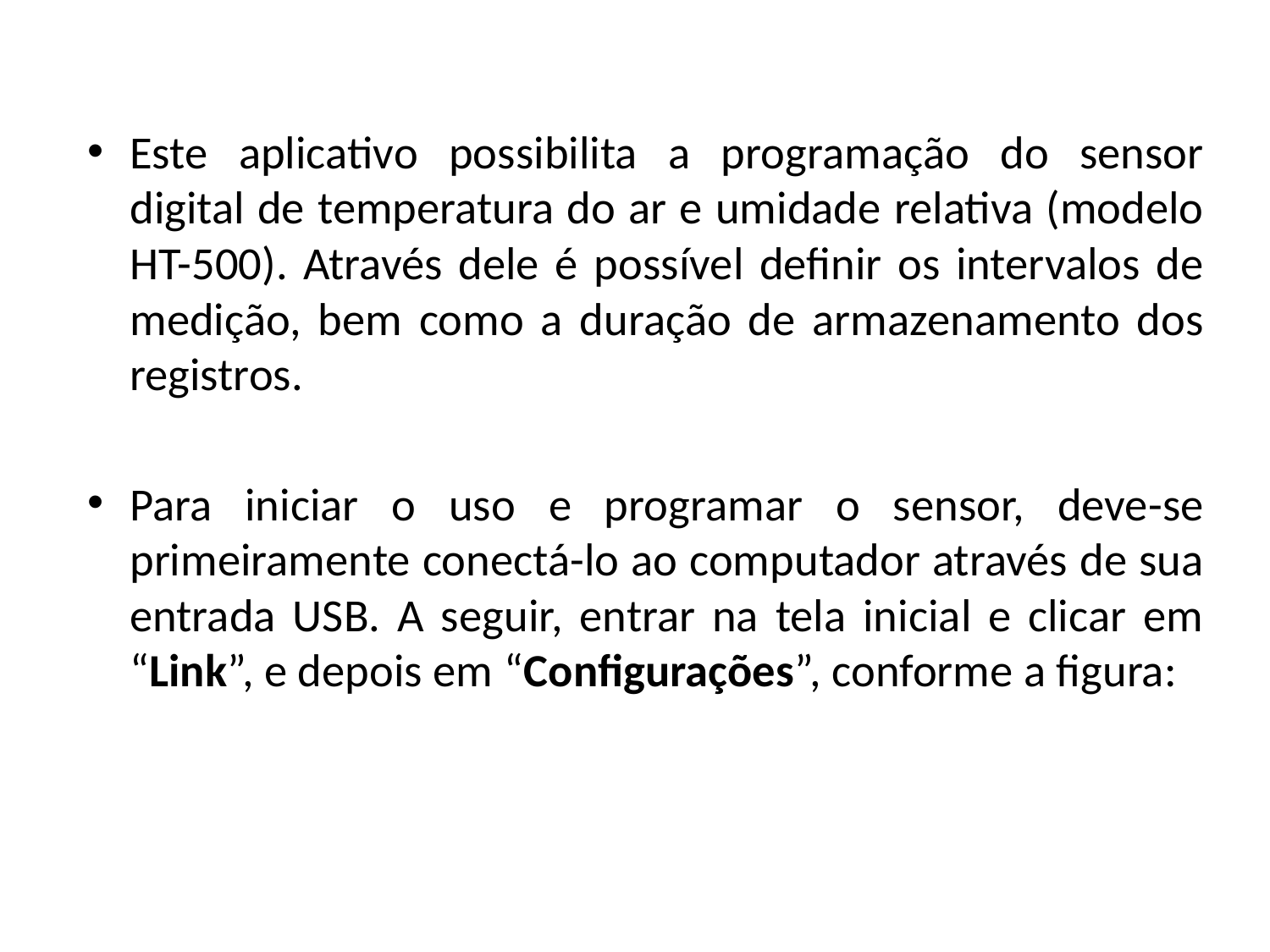

Este aplicativo possibilita a programação do sensor digital de temperatura do ar e umidade relativa (modelo HT-500). Através dele é possível definir os intervalos de medição, bem como a duração de armazenamento dos registros.

Para iniciar o uso e programar o sensor, deve-se primeiramente conectá-lo ao computador através de sua entrada USB. A seguir, entrar na tela inicial e clicar em “Link”, e depois em “Configurações”, conforme a figura: